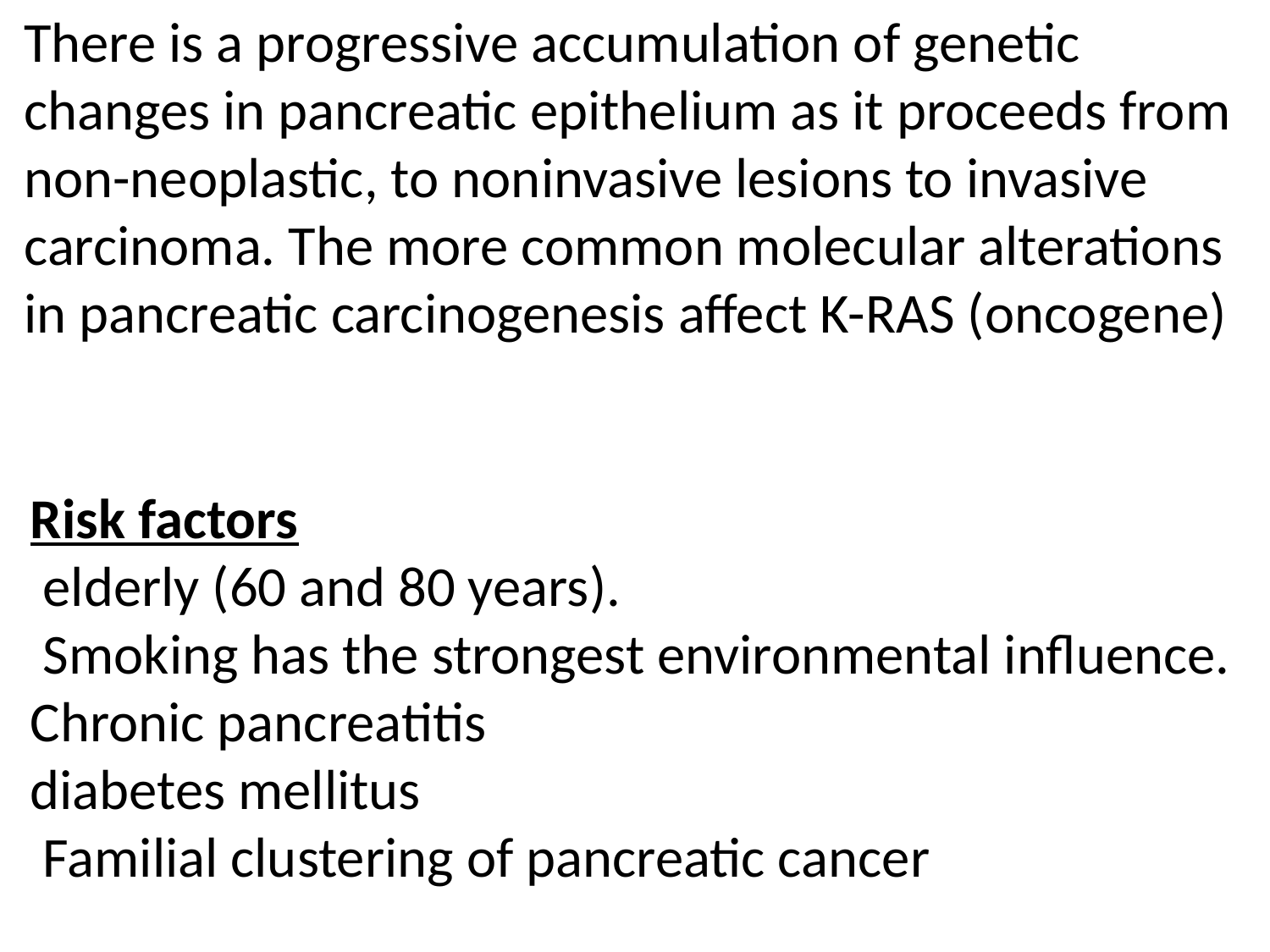

There is a progressive accumulation of genetic changes in pancreatic epithelium as it proceeds from non-neoplastic, to noninvasive lesions to invasive carcinoma. The more common molecular alterations in pancreatic carcinogenesis affect K-RAS (oncogene)
Risk factors
 elderly (60 and 80 years).
 Smoking has the strongest environmental influence. Chronic pancreatitis
diabetes mellitus
 Familial clustering of pancreatic cancer